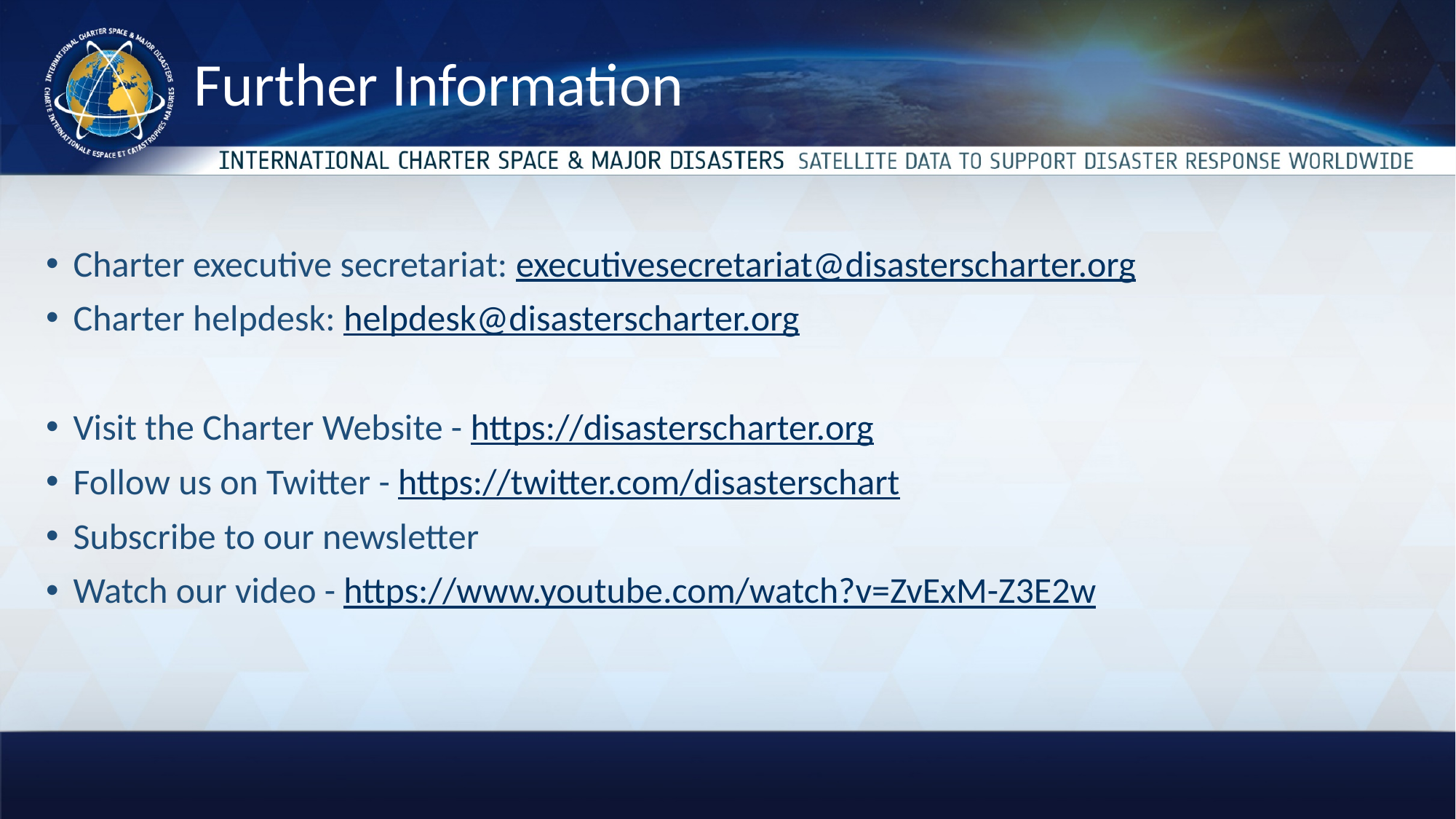

# Further Information

Charter executive secretariat: executivesecretariat@disasterscharter.org
Charter helpdesk: helpdesk@disasterscharter.org

Visit the Charter Website - https://disasterscharter.org
Follow us on Twitter - https://twitter.com/disasterschart
Subscribe to our newsletter
Watch our video - https://www.youtube.com/watch?v=ZvExM-Z3E2w